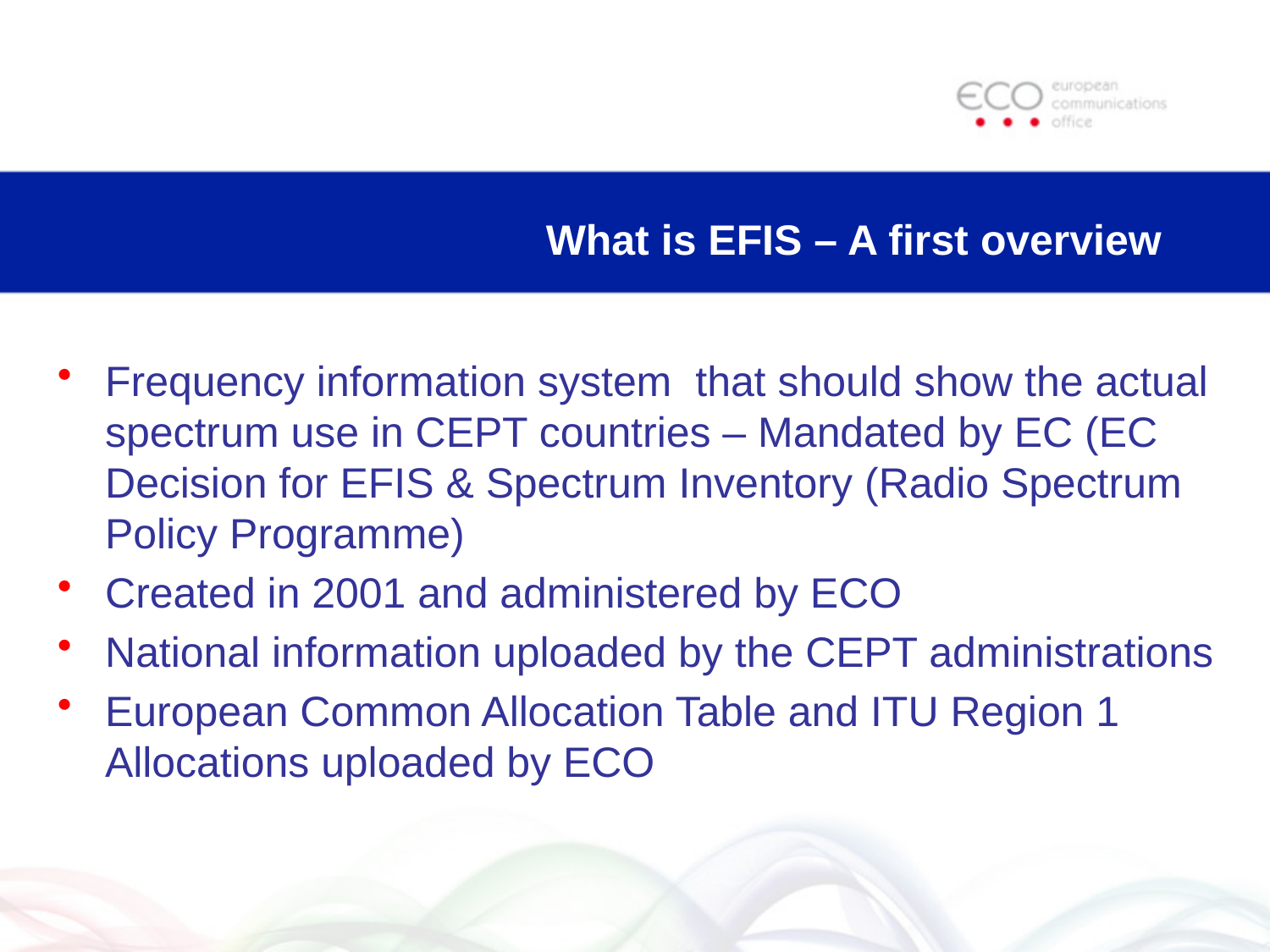

# What is EFIS – A first overview

Frequency information system  that should show the actual spectrum use in CEPT countries – Mandated by EC (EC Decision for EFIS & Spectrum Inventory (Radio Spectrum Policy Programme)
Created in 2001 and administered by ECO
National information uploaded by the CEPT administrations
European Common Allocation Table and ITU Region 1 Allocations uploaded by ECO